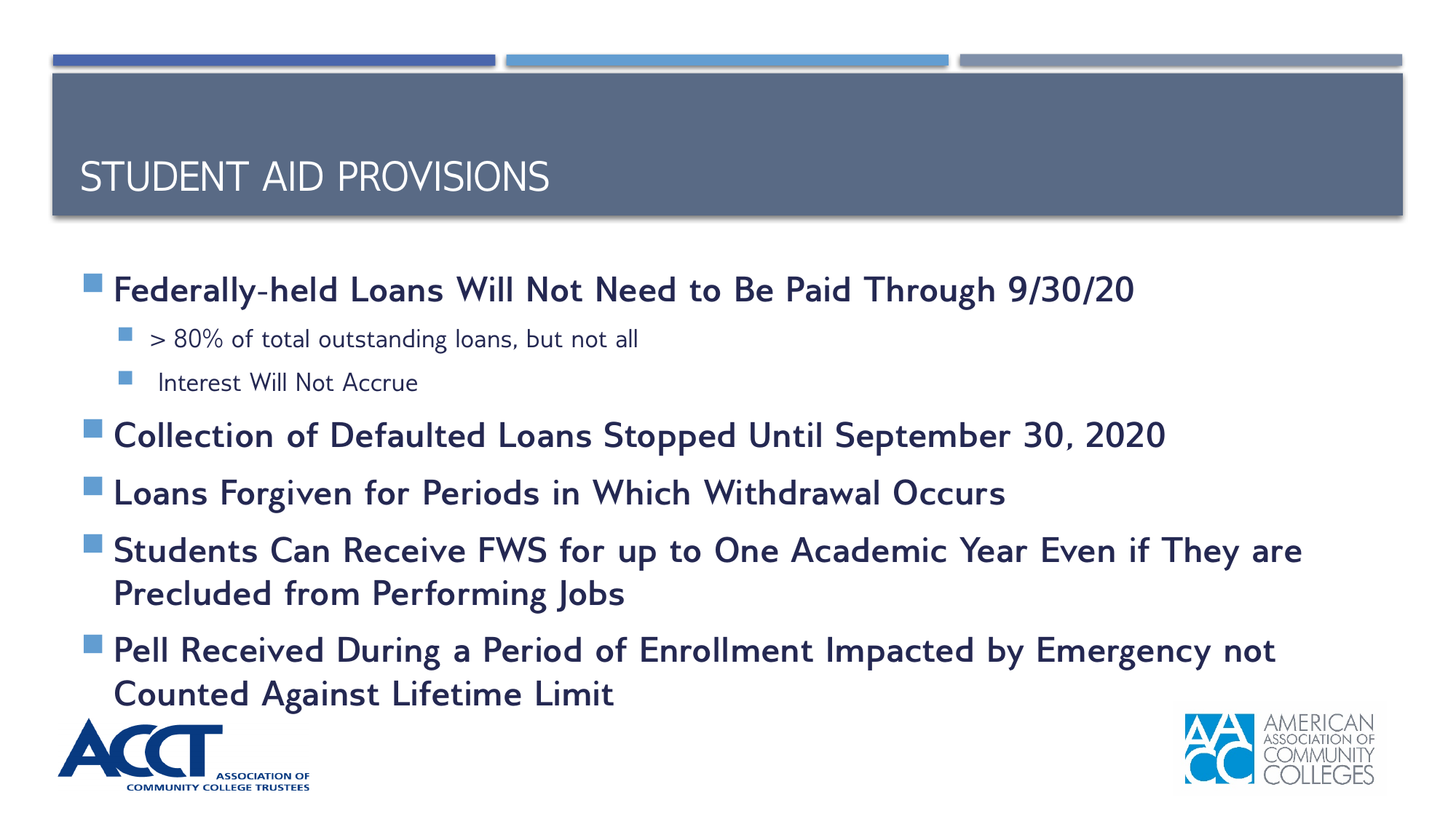

# Student Aid Provisions
Federally-held Loans Will Not Need to Be Paid Through 9/30/20
> 80% of total outstanding loans, but not all
 Interest Will Not Accrue
Collection of Defaulted Loans Stopped Until September 30, 2020
Loans Forgiven for Periods in Which Withdrawal Occurs
Students Can Receive FWS for up to One Academic Year Even if They are Precluded from Performing Jobs
Pell Received During a Period of Enrollment Impacted by Emergency not Counted Against Lifetime Limit